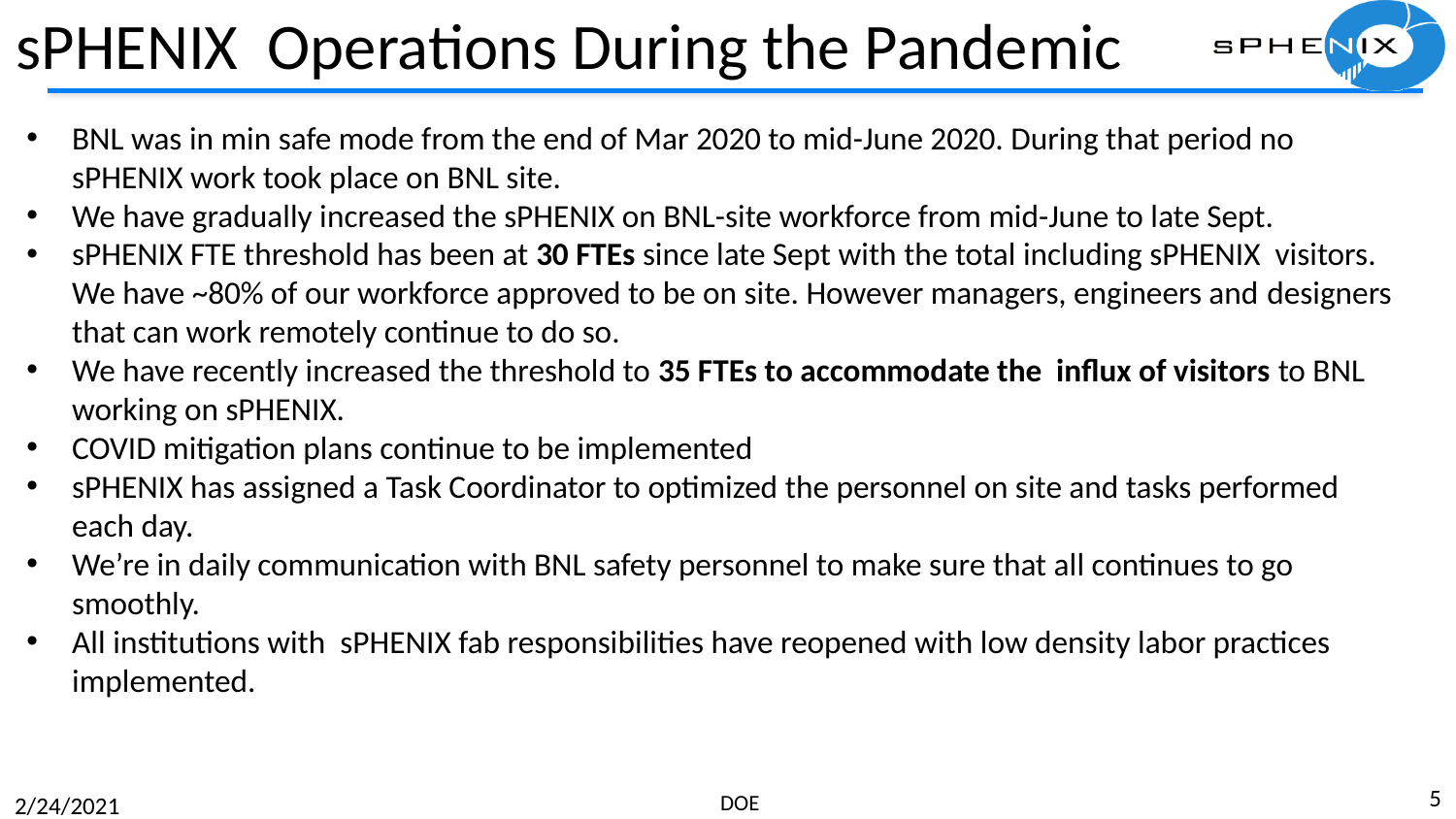

# sPHENIX  Operations During the Pandemic
BNL was in min safe mode from the end of Mar 2020 to mid-June 2020. During that period no sPHENIX work took place on BNL site.
We have gradually increased the sPHENIX on BNL-site workforce from mid-June to late Sept.
sPHENIX FTE threshold has been at 30 FTEs since late Sept with the total including sPHENIX  visitors. We have ~80% of our workforce approved to be on site. However managers, engineers and designers that can work remotely continue to do so.
We have recently increased the threshold to 35 FTEs to accommodate the  influx of visitors to BNL working on sPHENIX.
COVID mitigation plans continue to be implemented
sPHENIX has assigned a Task Coordinator to optimized the personnel on site and tasks performed each day.
We’re in daily communication with BNL safety personnel to make sure that all continues to go smoothly.
All institutions with  sPHENIX fab responsibilities have reopened with low density labor practices implemented.
5
DOE
2/24/2021